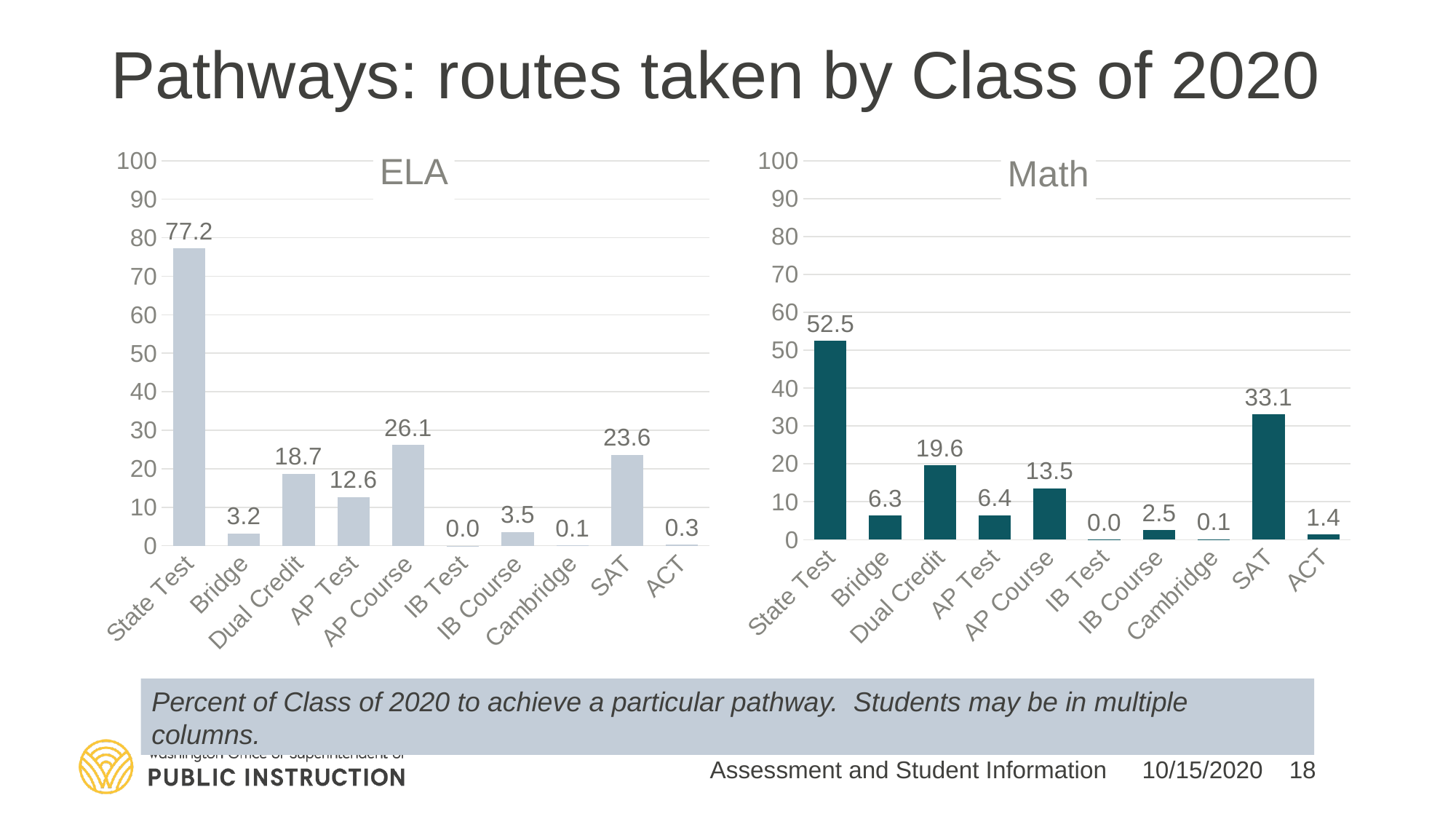

# Pathways: routes taken by Class of 2020

### Chart: Math

| Category |  |
|---|---|
| State Test | 52.478800511630105 |
| Bridge | 6.325500971149746 |
| Dual Credit | 19.582879340565633 |
| AP Test | 6.4427495381117055 |
| AP Course | 13.478847884788477 |
| IB Test | 0.01302761855132882 |
| IB Course | 2.493012459140651 |
| Cambridge | 0.06276943483822067 |
| SAT | 33.079492159742294 |
| ACT | 1.3643469610118908 |

### Chart: ELA

| Category |  |
|---|---|
| State Test | 77.22416978539958 |
| Bridge | 3.1657113079729022 |
| Dual Credit | 18.6591027523805 |
| AP Test | 12.596522810175752 |
| AP Course | 26.145246103557724 |
| IB Test | 0.01184328959211711 |
| IB Course | 3.516272679899569 |
| Cambridge | 0.06869107963427921 |
| SAT | 23.591832867497274 |
| ACT | 0.29489791084371597 |
Percent of Class of 2020 to achieve a particular pathway.  Students may be in multiple columns.
Assessment and Student Information
10/15/2020
18